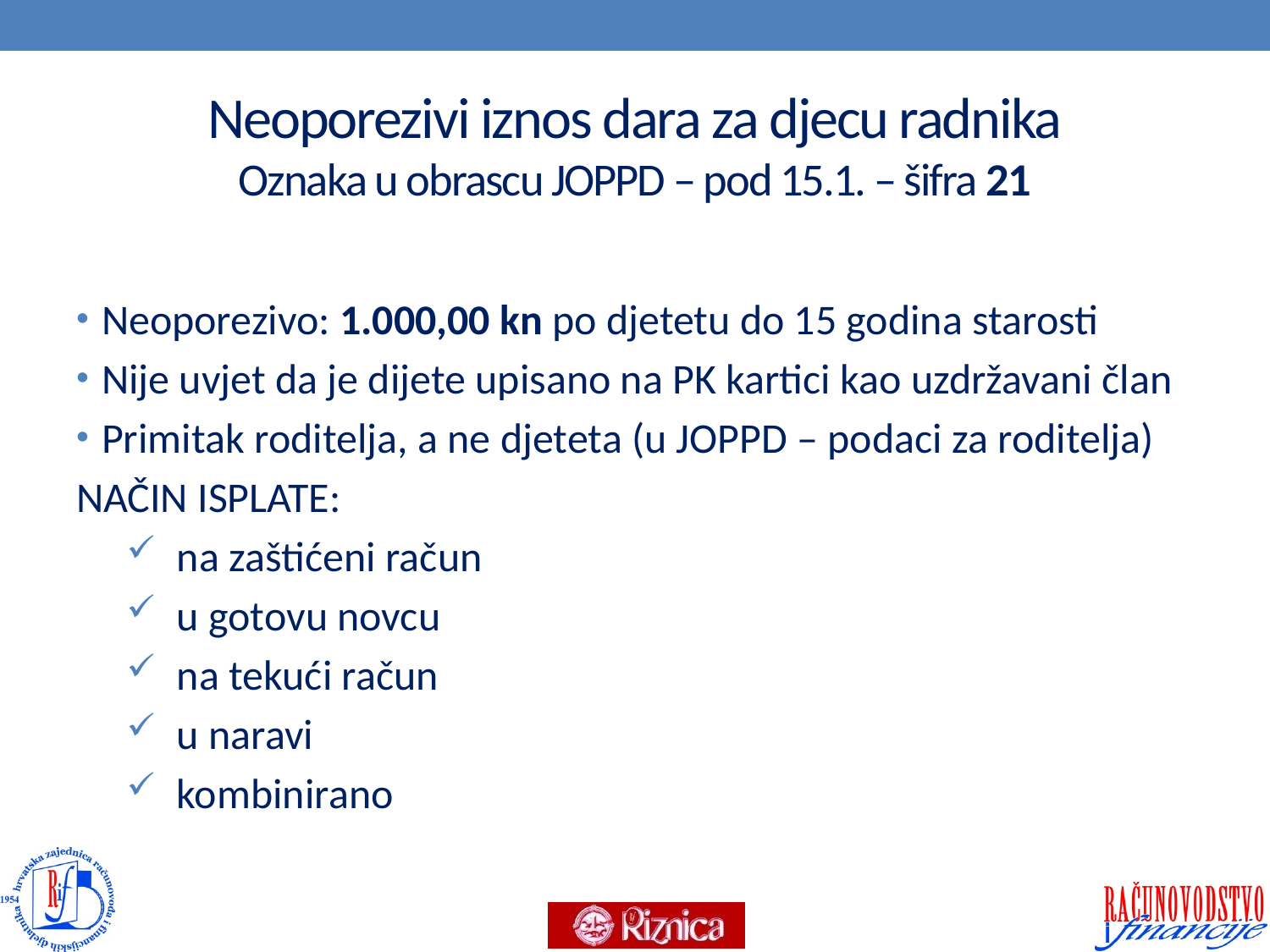

# Neoporezivi iznos dara za djecu radnika Oznaka u obrascu JOPPD – pod 15.1. – šifra 21
Neoporezivo: 1.000,00 kn po djetetu do 15 godina starosti
Nije uvjet da je dijete upisano na PK kartici kao uzdržavani član
Primitak roditelja, a ne djeteta (u JOPPD – podaci za roditelja)
NAČIN ISPLATE:
na zaštićeni račun
u gotovu novcu
na tekući račun
u naravi
kombinirano